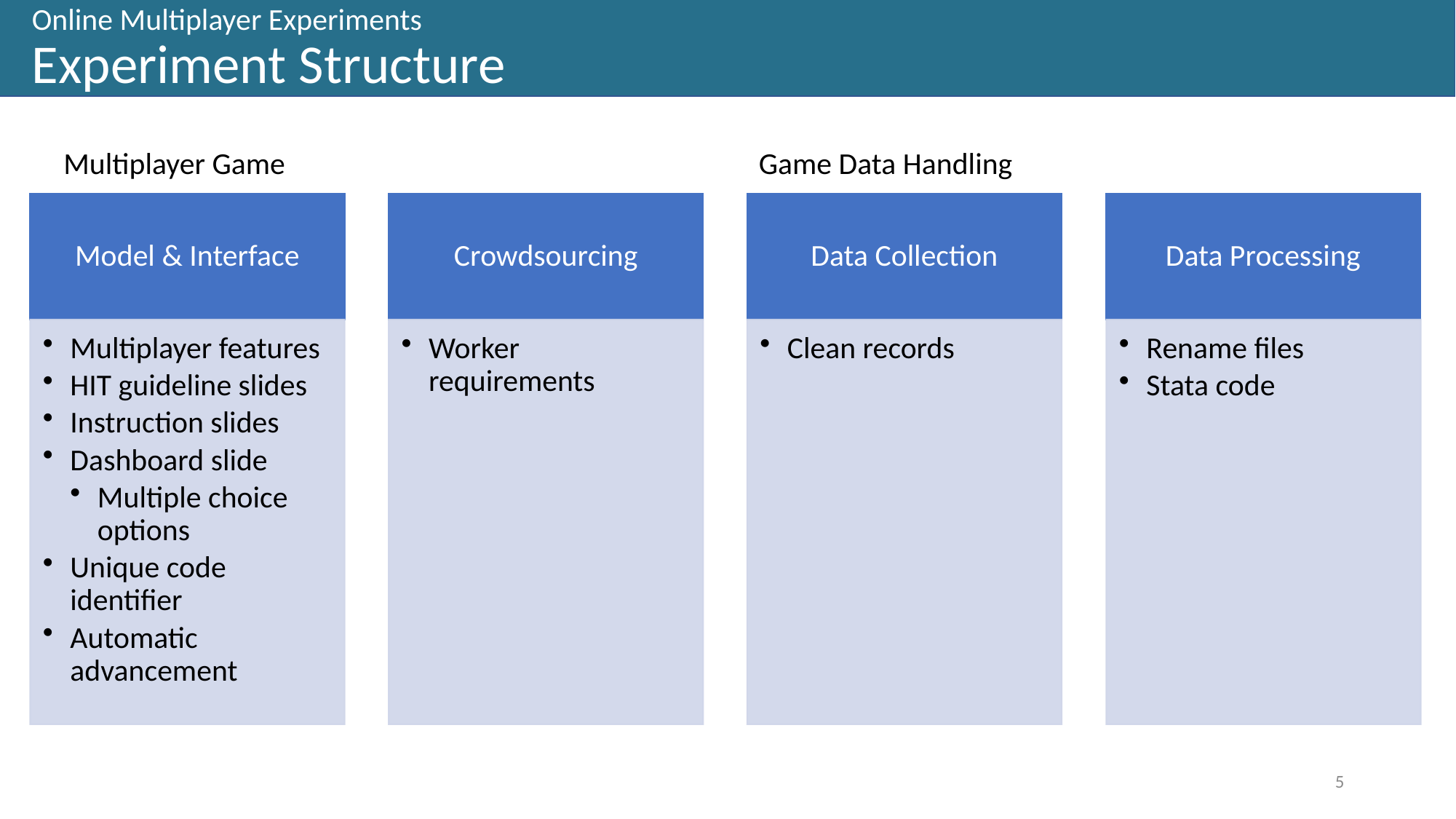

# Online Multiplayer Experiments Experiment Structure

Multiplayer Game
Game Data Handling
Model & Interface
Multiplayer features
HIT guideline slides
Instruction slides
Dashboard slide
Multiple choice options
Unique code identifier
Automatic advancement
Crowdsourcing
Worker requirements
Data Collection
Clean records
Data Processing
Rename files
Stata code
5